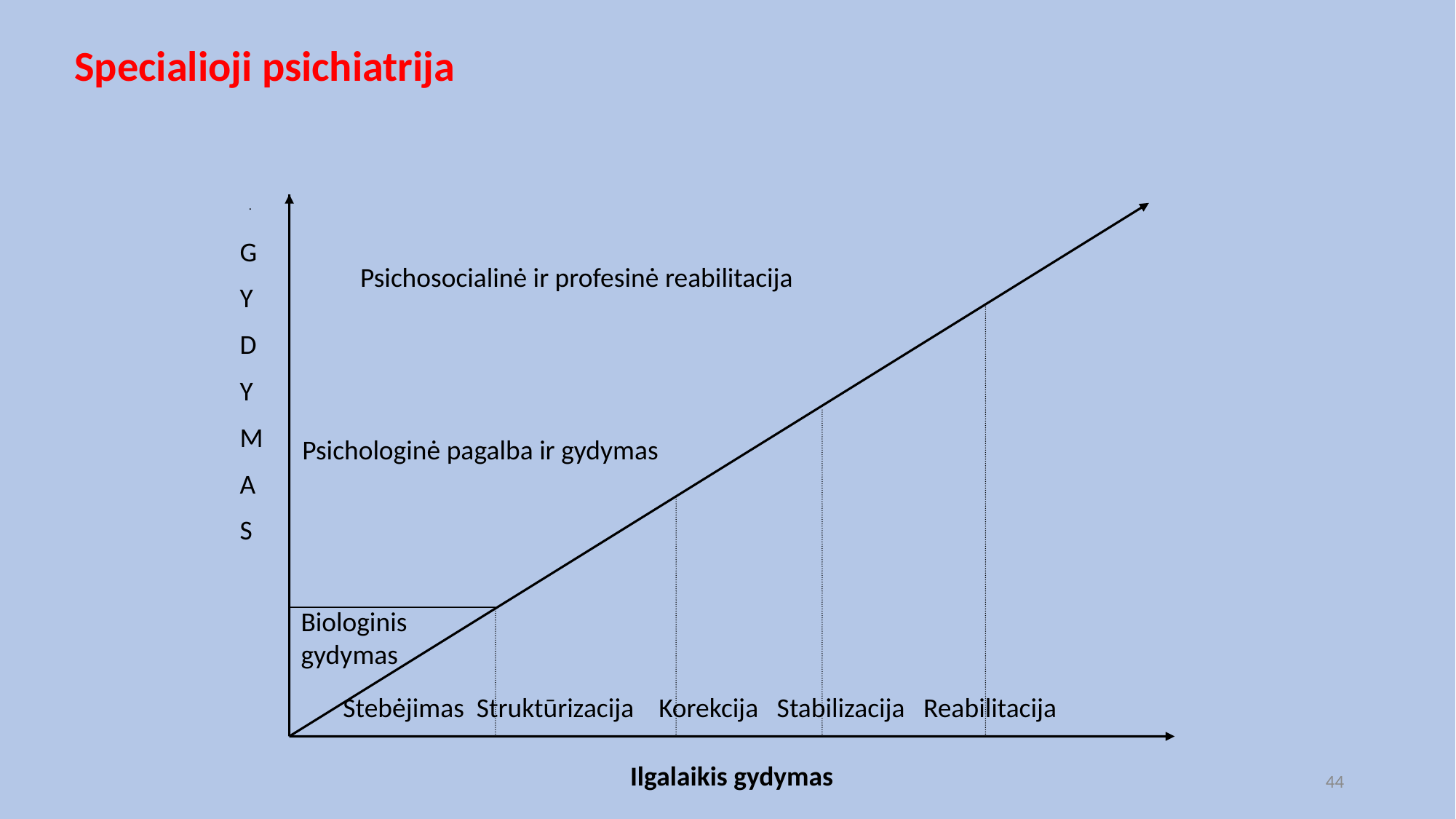

# Specialioji psichiatrija

.

G
Y
D
Y
M
A
S

Psichosocialinė ir profesinė reabilitacija

Psichologinė pagalba ir gydymas

Biologinis
gydymas

Stebėjimas  Struktūrizacija    Korekcija   Stabilizacija   Reabilitacija

Ilgalaikis gydymas
44